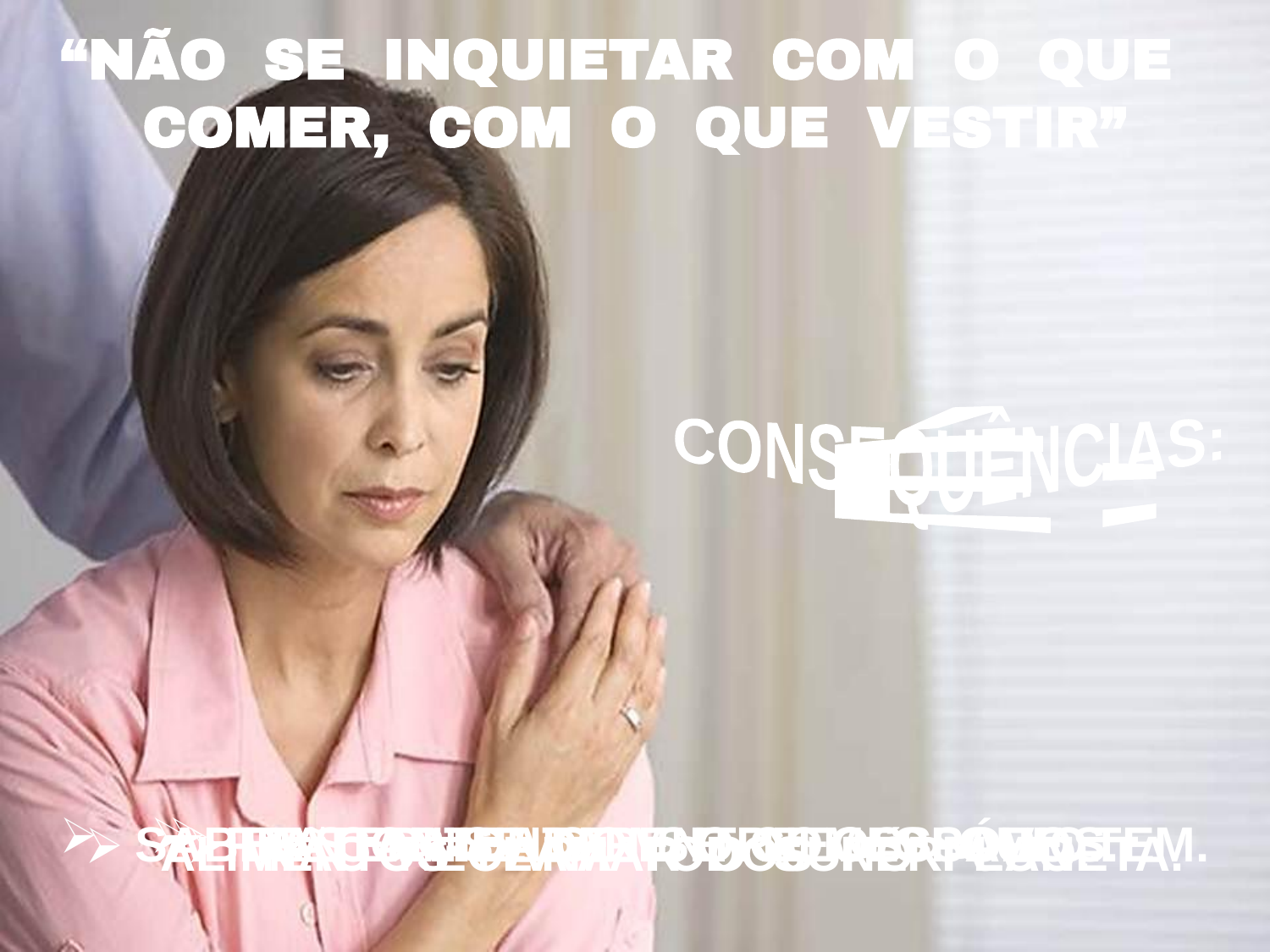

“NÃO  SE  INQUIETAR  COM  O  QUE
COMER,  COM  O  QUE  VESTIR”
CONSEQUÊNCIAS:
É:
  BASTAR-SE  COM  O  NECESSÁRIO.
  FRATERNIDADE  ENTRE  OS  POVOS.
  SABER  CONTENTAR-SE  COM  O  QUE  TEM.
  ALIMENTOS  PARA  TODOS  NO  PLANETA.
  NÃO  RECLAMAR  O  SUPÉRFLUO.